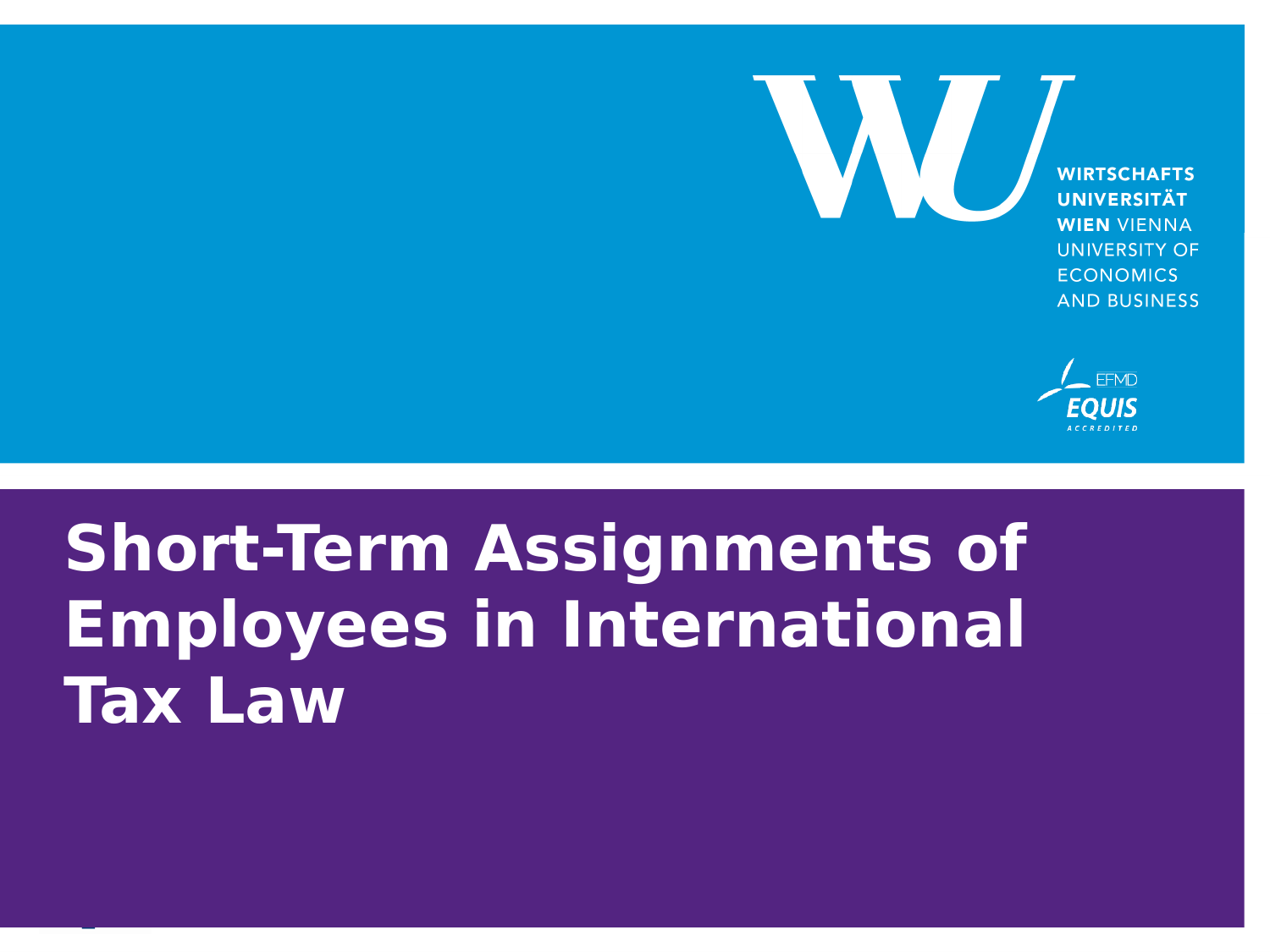

# Short-Term Assignments of Employees in International Tax Law